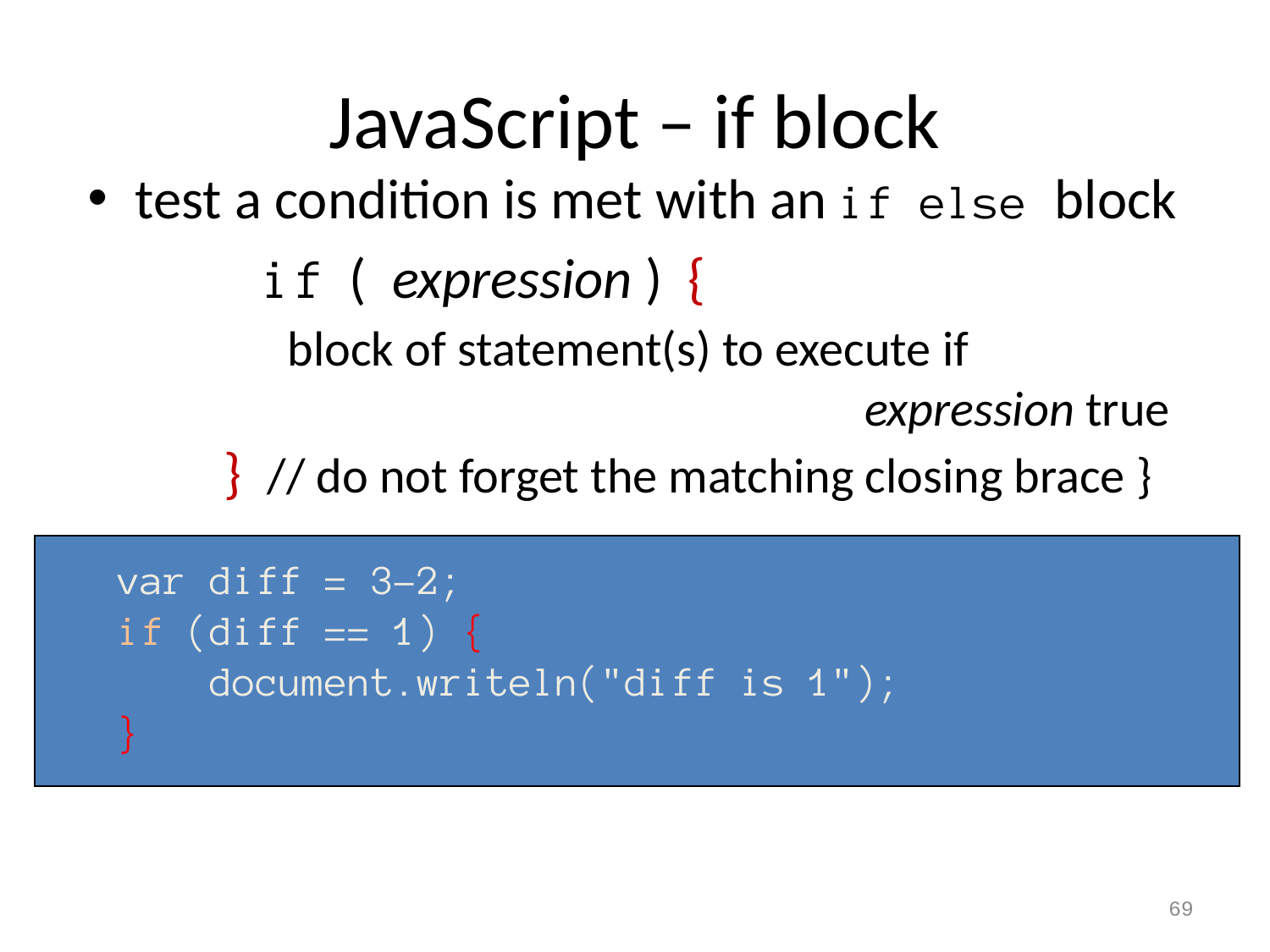

# JavaScript – if block
test a condition is met with an if else block
		if  (  expression )  {
            block of statement(s) to execute if
                                                                 expression true
       }  // do not forget the matching closing brace }

var diff = 3-2;
if (diff == 1) {
    document.writeln("diff is 1");
}
69